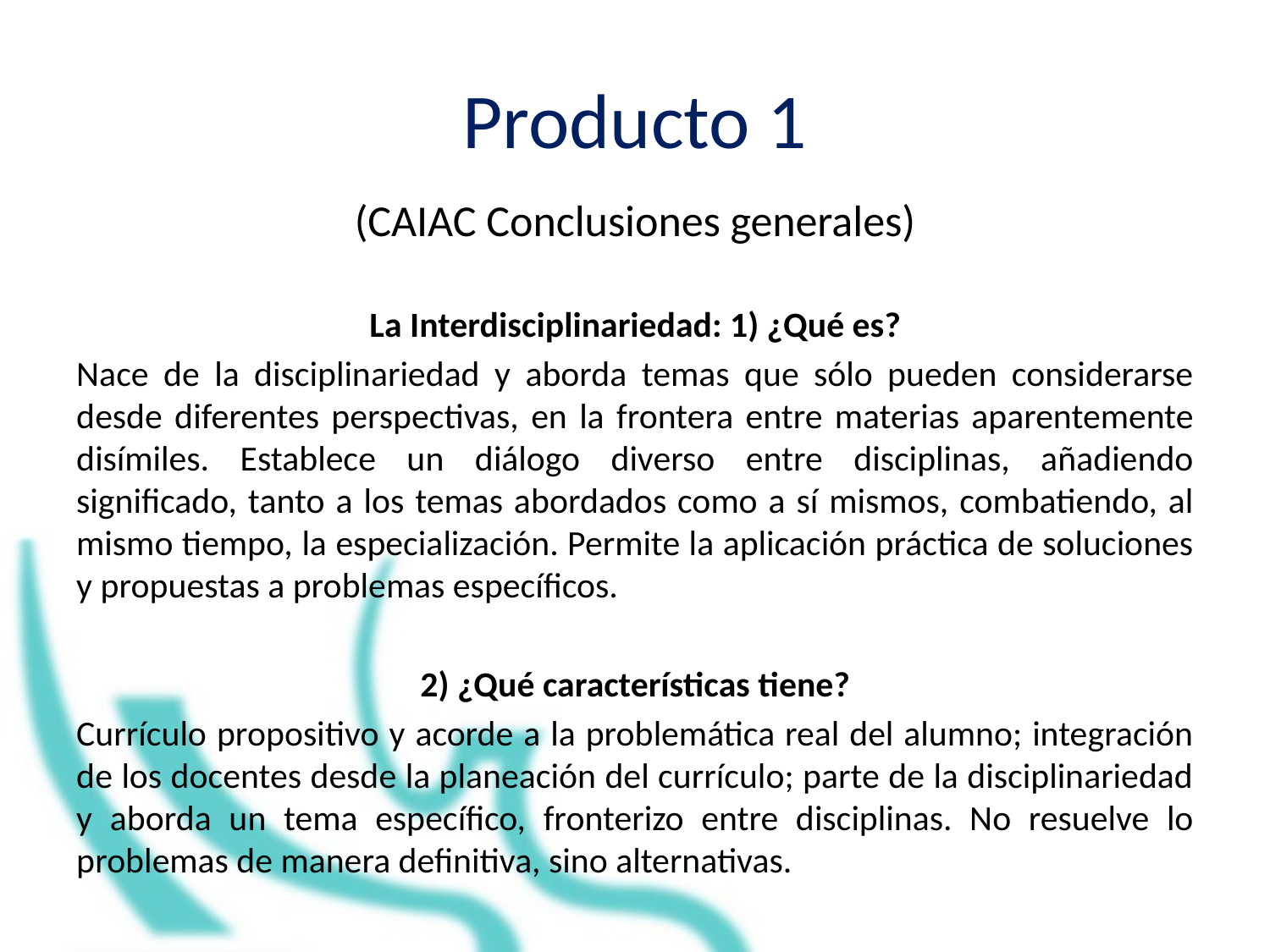

# Producto 1
(CAIAC Conclusiones generales)

La Interdisciplinariedad: 1) ¿Qué es?
Nace de la disciplinariedad y aborda temas que sólo pueden considerarse desde diferentes perspectivas, en la frontera entre materias aparentemente disímiles. Establece un diálogo diverso entre disciplinas, añadiendo significado, tanto a los temas abordados como a sí mismos, combatiendo, al mismo tiempo, la especialización. Permite la aplicación práctica de soluciones y propuestas a problemas específicos.

2) ¿Qué características tiene?
Currículo propositivo y acorde a la problemática real del alumno; integración de los docentes desde la planeación del currículo; parte de la disciplinariedad y aborda un tema específico, fronterizo entre disciplinas. No resuelve lo problemas de manera definitiva, sino alternativas.